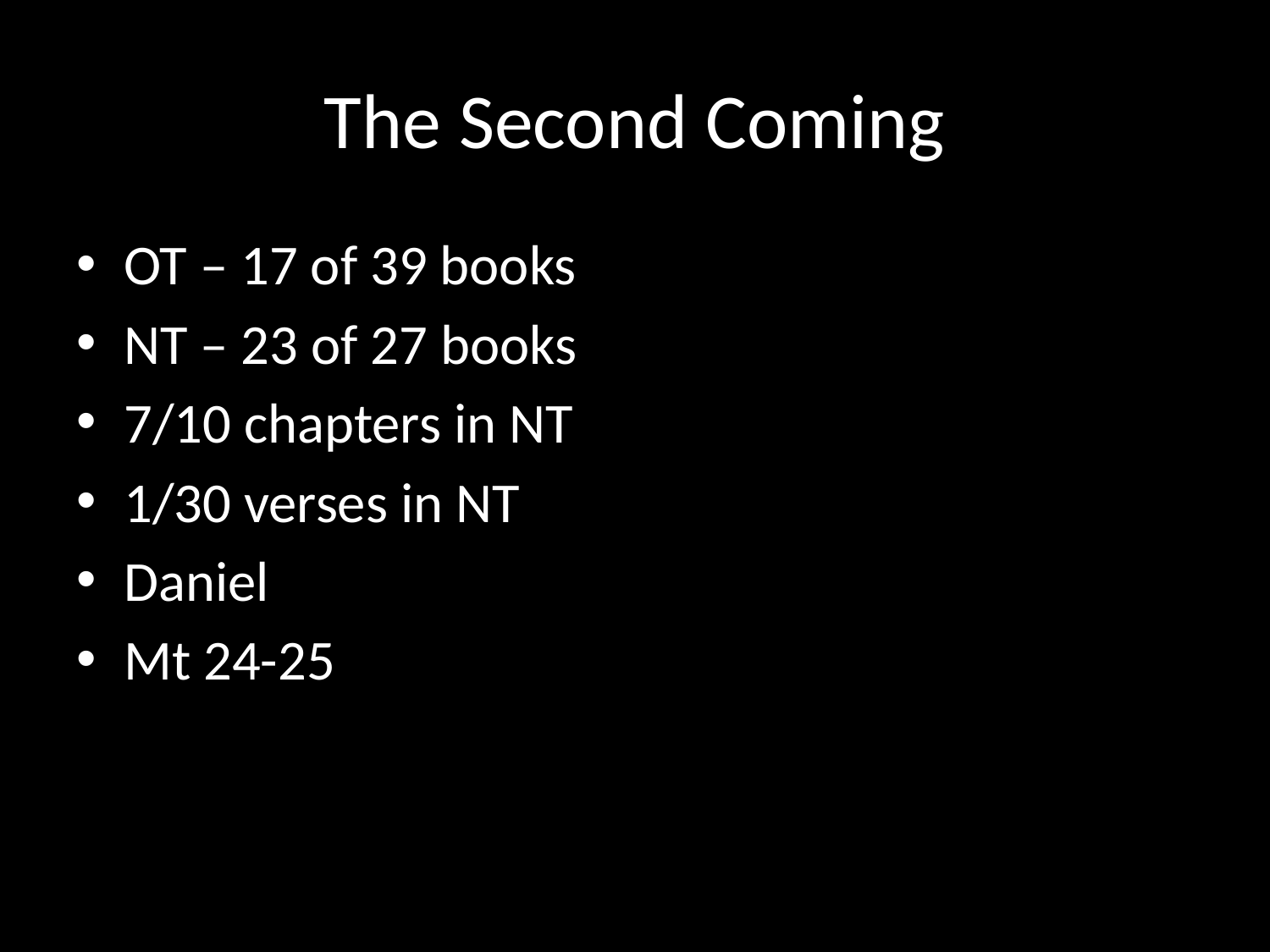

# The Second Coming
OT – 17 of 39 books
NT – 23 of 27 books
7/10 chapters in NT
1/30 verses in NT
Daniel
Mt 24-25